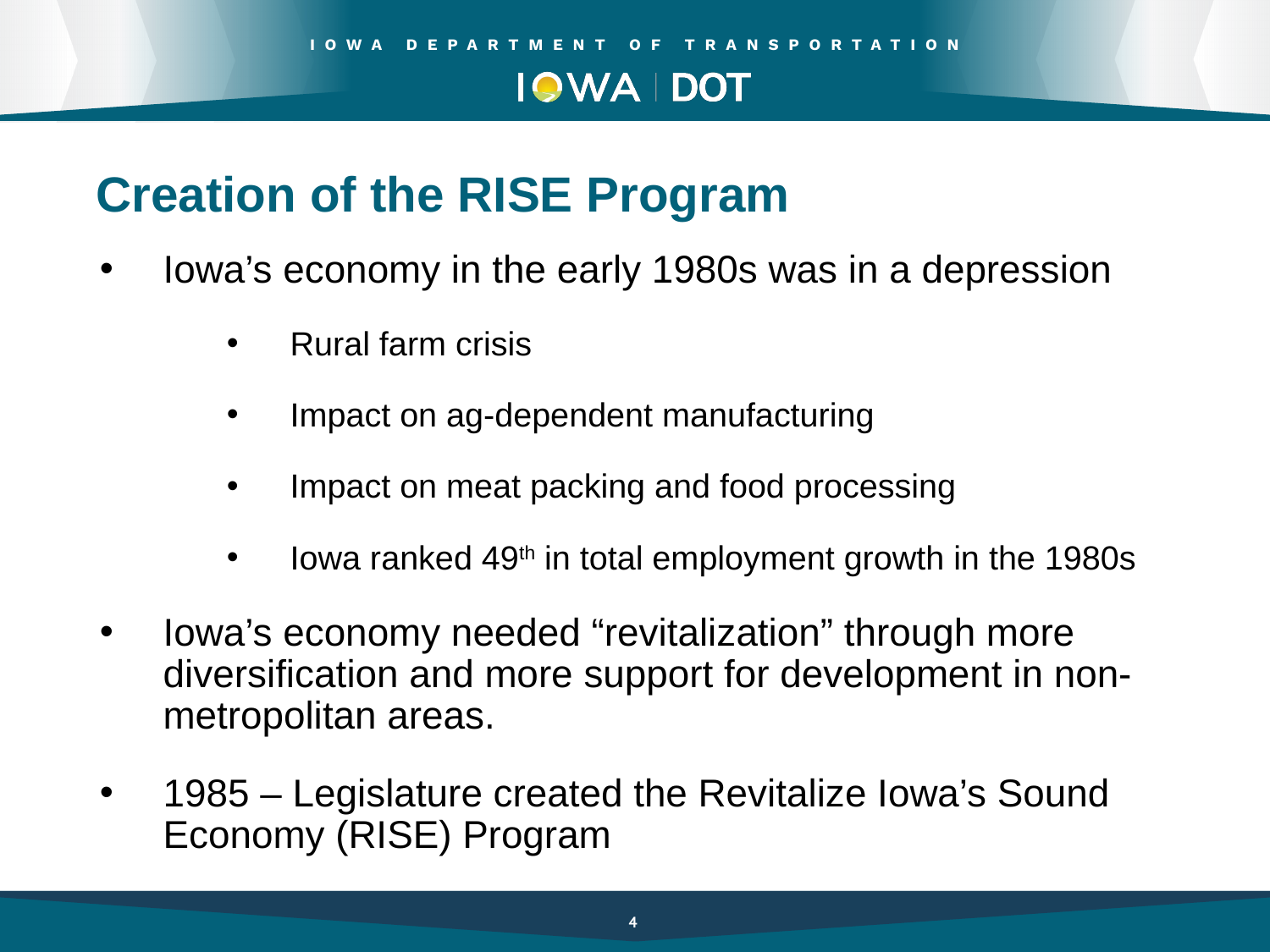

Creation of the RISE Program
Iowa’s economy in the early 1980s was in a depression
Rural farm crisis
Impact on ag-dependent manufacturing
Impact on meat packing and food processing
Iowa ranked 49th in total employment growth in the 1980s
Iowa’s economy needed “revitalization” through more diversification and more support for development in non-metropolitan areas.
1985 – Legislature created the Revitalize Iowa’s Sound Economy (RISE) Program

4
4